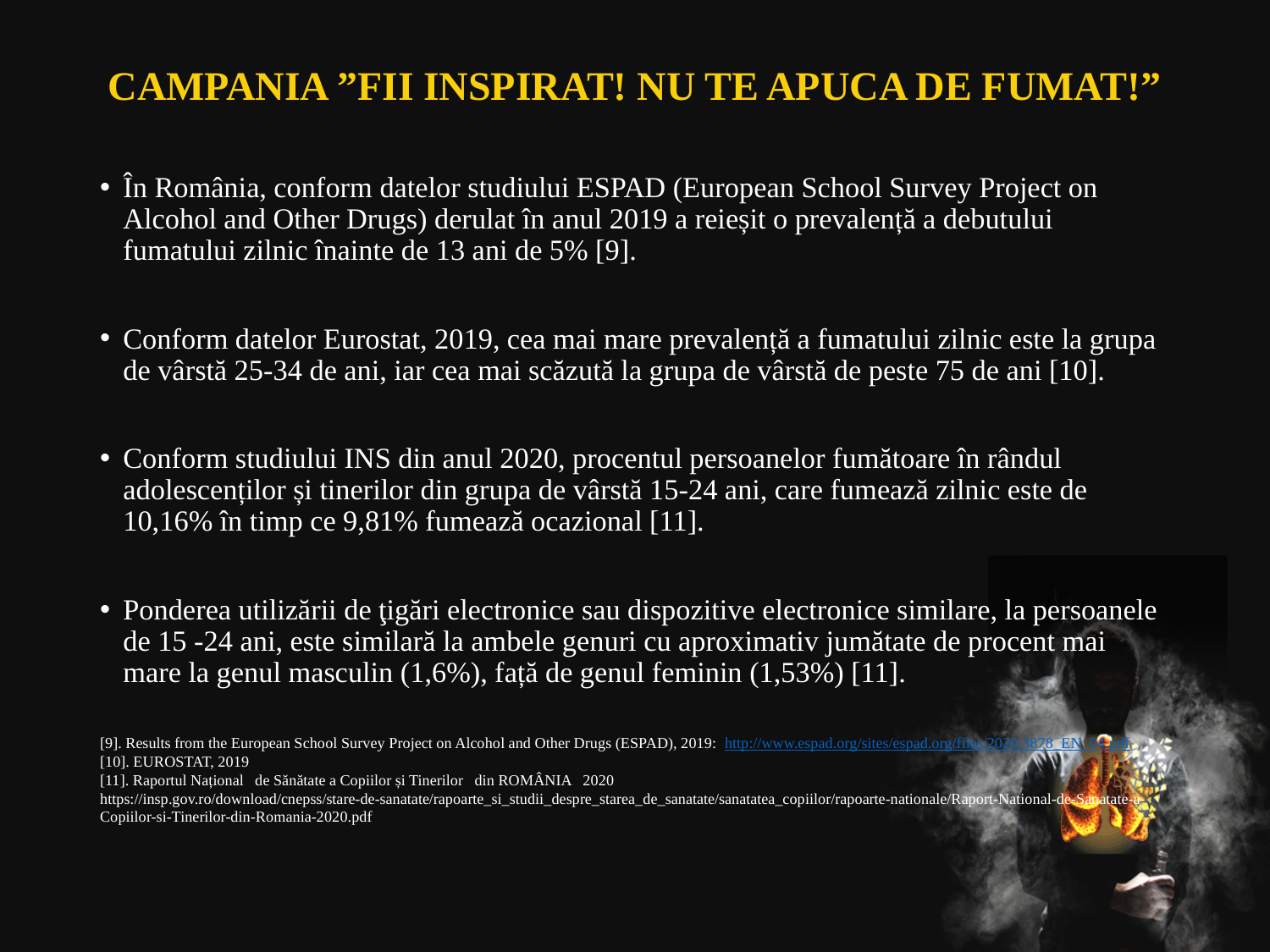

# CAMPANIA ”FII INSPIRAT! NU TE APUCA DE FUMAT!”
În România, conform datelor studiului ESPAD (European School Survey Project on Alcohol and Other Drugs) derulat în anul 2019 a reieșit o prevalență a debutului fumatului zilnic înainte de 13 ani de 5% [9].

Conform datelor Eurostat, 2019, cea mai mare prevalență a fumatului zilnic este la grupa de vârstă 25-34 de ani, iar cea mai scăzută la grupa de vârstă de peste 75 de ani [10].

Conform studiului INS din anul 2020, procentul persoanelor fumătoare în rândul adolescenților și tinerilor din grupa de vârstă 15‐24 ani, care fumează zilnic este de 10,16% în timp ce 9,81% fumează ocazional [11].

Ponderea utilizării de ţigări electronice sau dispozitive electronice similare, la persoanele de 15 ‐24 ani, este similară la ambele genuri cu aproximativ jumătate de procent mai mare la genul masculin (1,6%), față de genul feminin (1,53%) [11].

[9]. Results from the European School Survey Project on Alcohol and Other Drugs (ESPAD), 2019:  http://www.espad.org/sites/espad.org/files/2020.3878_EN_04.pdf
[10]. EUROSTAT, 2019
[11]. Raportul Național   de Sănătate a Copiilor și Tinerilor   din ROMÂNIA   2020 https://insp.gov.ro/download/cnepss/stare-de-sanatate/rapoarte_si_studii_despre_starea_de_sanatate/sanatatea_copiilor/rapoarte-nationale/Raport-National-de-Sanatate-a-Copiilor-si-Tinerilor-din-Romania-2020.pdf